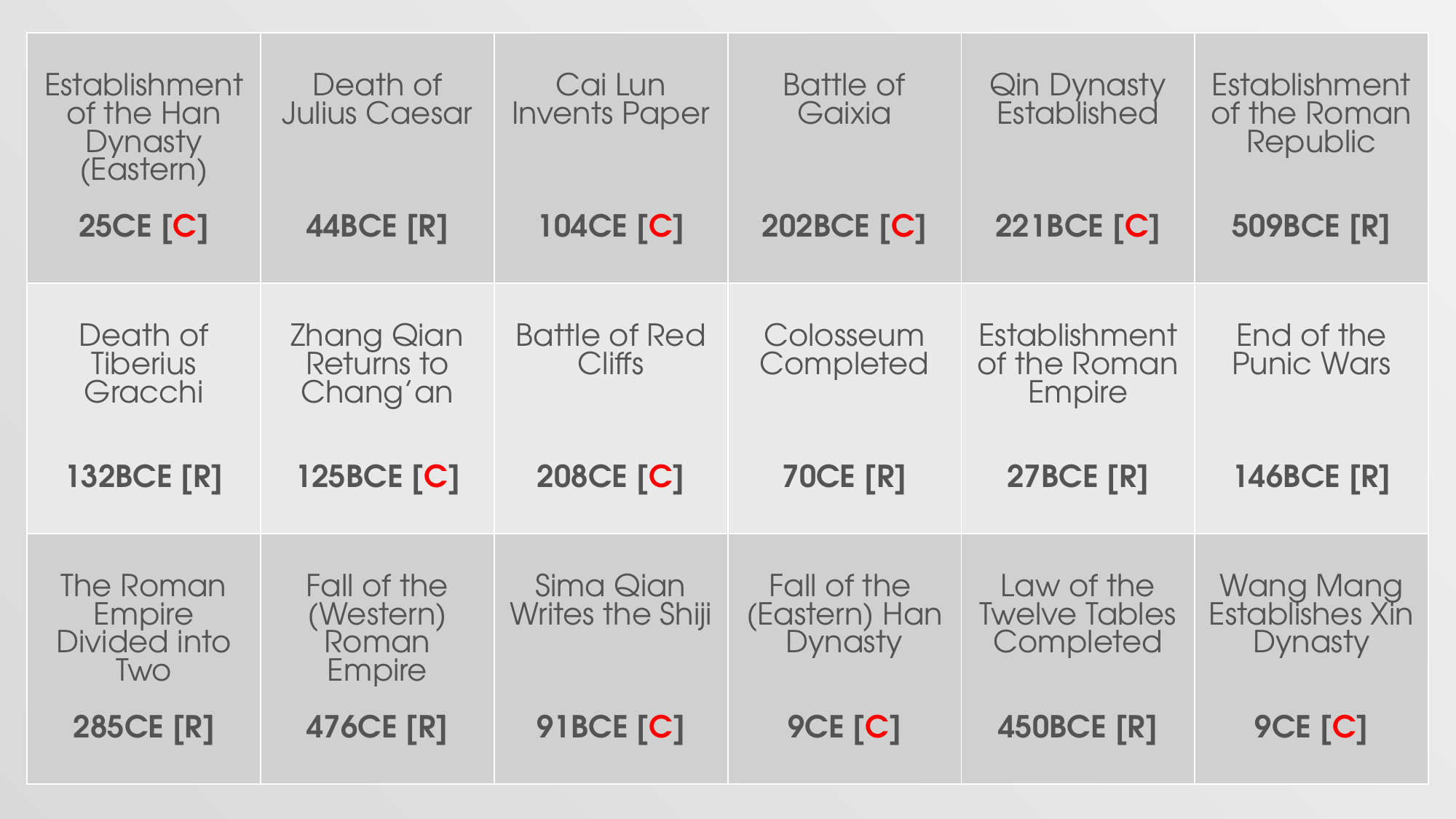

| Establishment of the Han Dynasty (Eastern) 25CE [C] | Death of Julius Caesar 44BCE [R] | Cai Lun Invents Paper 104CE [C] | Battle of Gaixia 202BCE [C] | Qin Dynasty Established 221BCE [C] | Establishment of the Roman Republic 509BCE [R] |
| --- | --- | --- | --- | --- | --- |
| Death of Tiberius Gracchi 132BCE [R] | Zhang Qian Returns to Chang’an 125BCE [C] | Battle of Red Cliffs 208CE [C] | Colosseum Completed 70CE [R] | Establishment of the Roman Empire 27BCE [R] | End of the Punic Wars 146BCE [R] |
| The Roman Empire Divided into Two 285CE [R] | Fall of the (Western) Roman Empire 476CE [R] | Sima Qian Writes the Shiji 91BCE [C] | Fall of the (Eastern) Han Dynasty 9CE [C] | Law of the Twelve Tables Completed 450BCE [R] | Wang Mang Establishes Xin Dynasty 9CE [C] |
#